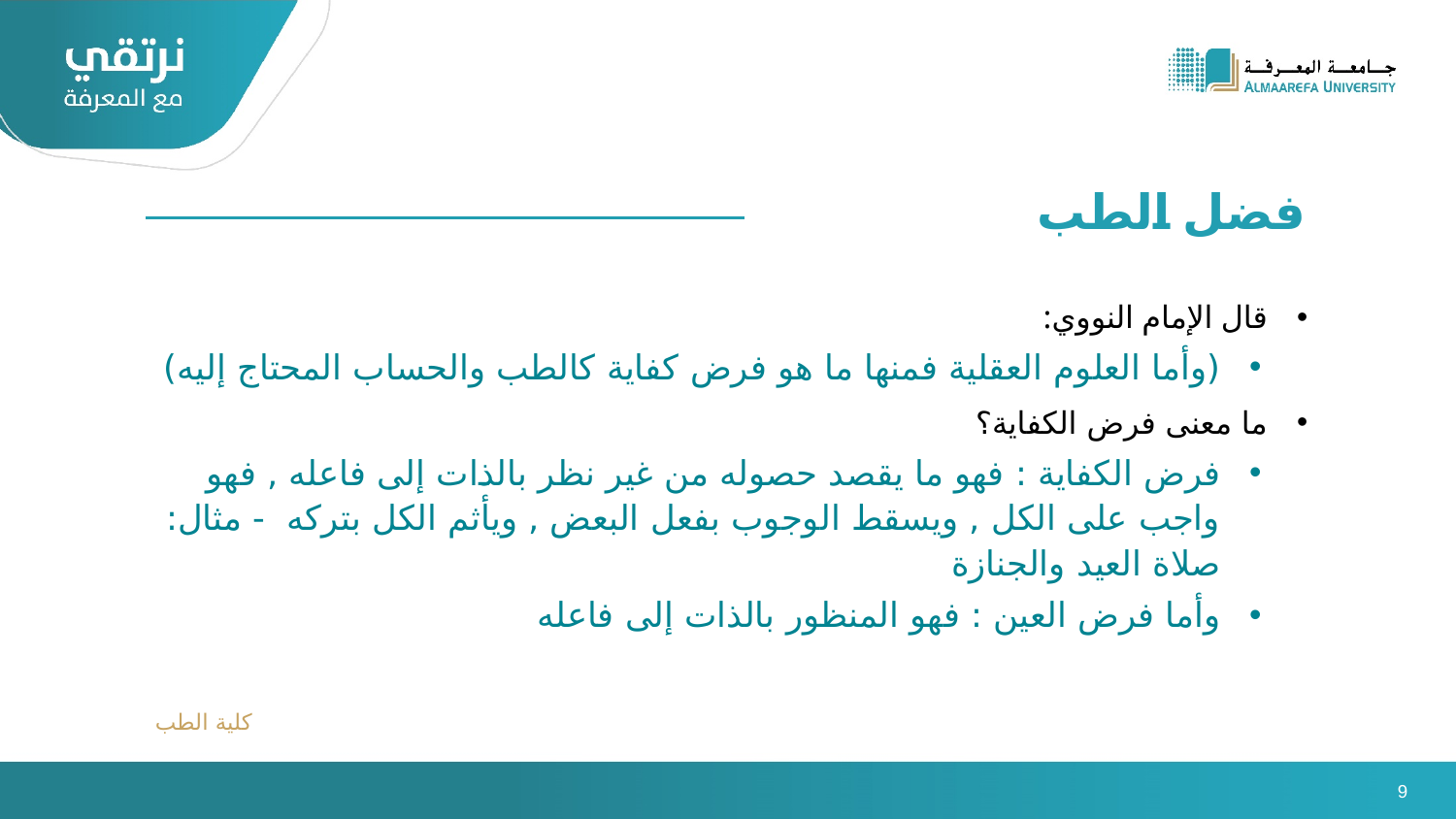

فضل الطب
قال الإمام النووي:
(وأما العلوم العقلية فمنها ما هو فرض كفاية كالطب والحساب المحتاج إليه)
ما معنى فرض الكفاية؟
فرض الكفاية ‏:‏ فهو ما يقصد حصوله من غير نظر بالذات إلى فاعله ‏,‏ فهو واجب على الكل ‏,‏ ويسقط الوجوب بفعل البعض ‏,‏ ويأثم الكل بتركه  - مثال: صلاة العيد والجنازة
وأما فرض العين ‏:‏ فهو المنظور بالذات إلى فاعله
كلية الطب